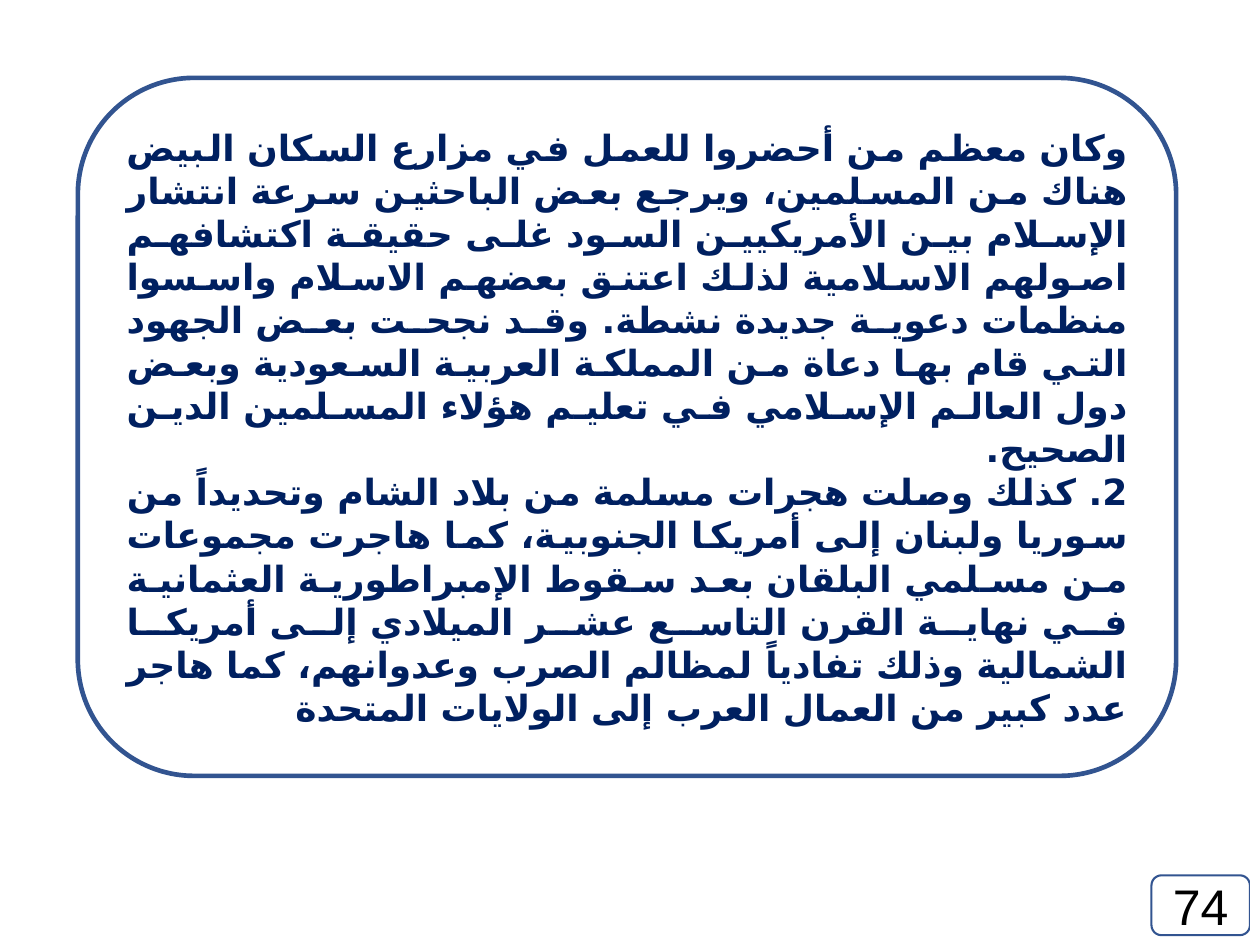

وكان معظم من أحضروا للعمل في مزارع السكان البيض هناك من المسلمين، ويرجع بعض الباحثين سرعة انتشار الإسلام بين الأمريكيين السود غلى حقيقة اكتشافهم اصولهم الاسلامية لذلك اعتنق بعضهم الاسلام واسسوا منظمات دعوية جديدة نشطة. وقد نجحت بعض الجهود التي قام بها دعاة من المملكة العربية السعودية وبعض دول العالم الإسلامي في تعليم هؤلاء المسلمين الدين الصحيح.
2. كذلك وصلت هجرات مسلمة من بلاد الشام وتحديداً من سوريا ولبنان إلى أمريكا الجنوبية، كما هاجرت مجموعات من مسلمي البلقان بعد سقوط الإمبراطورية العثمانية في نهاية القرن التاسع عشر الميلادي إلى أمريكا الشمالية وذلك تفادياً لمظالم الصرب وعدوانهم، كما هاجر عدد كبير من العمال العرب إلى الولايات المتحدة
74